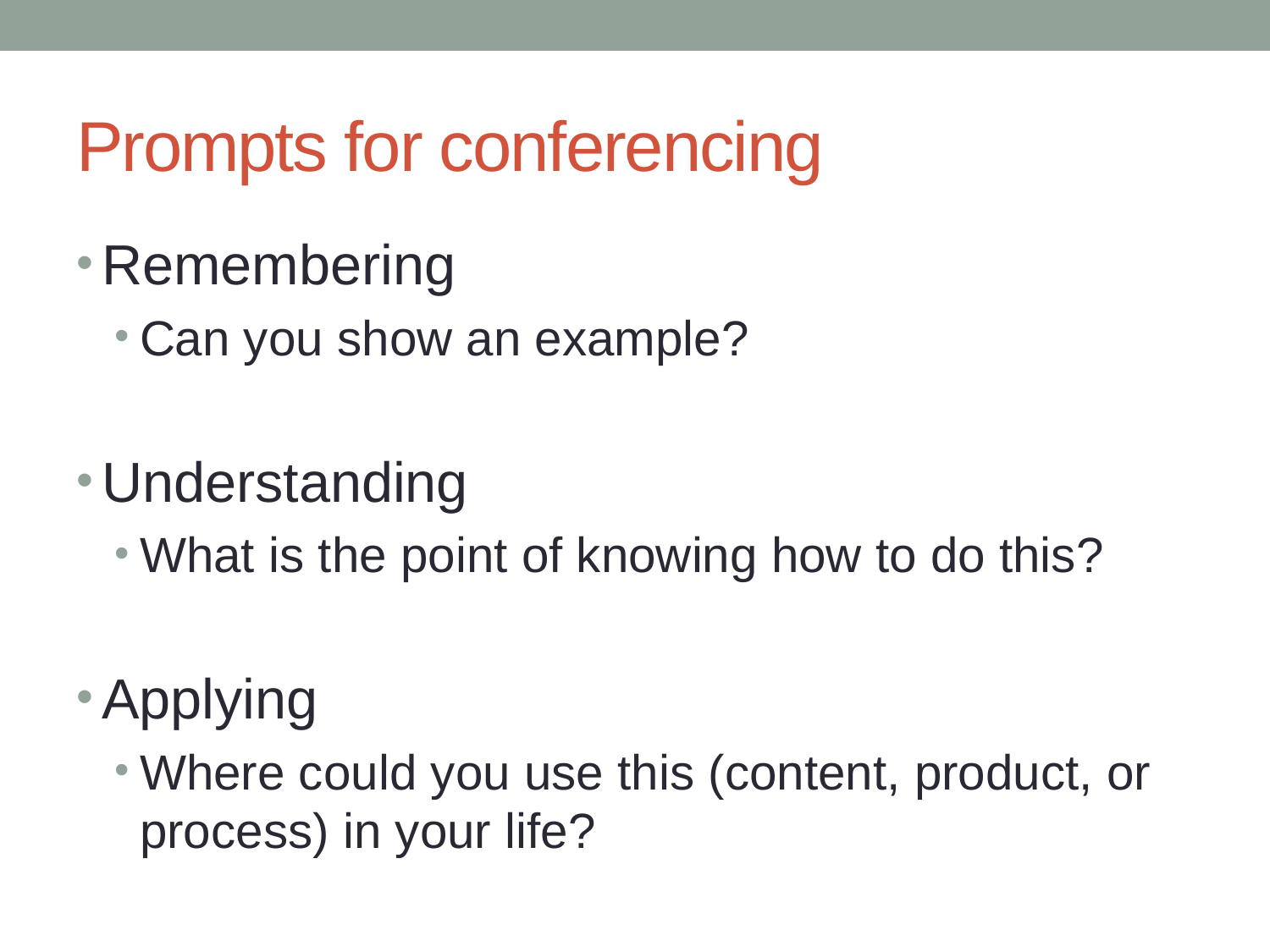

# Prompts for conferencing
Remembering
Can you show an example?

Understanding
What is the point of knowing how to do this?

Applying
Where could you use this (content, product, or process) in your life?